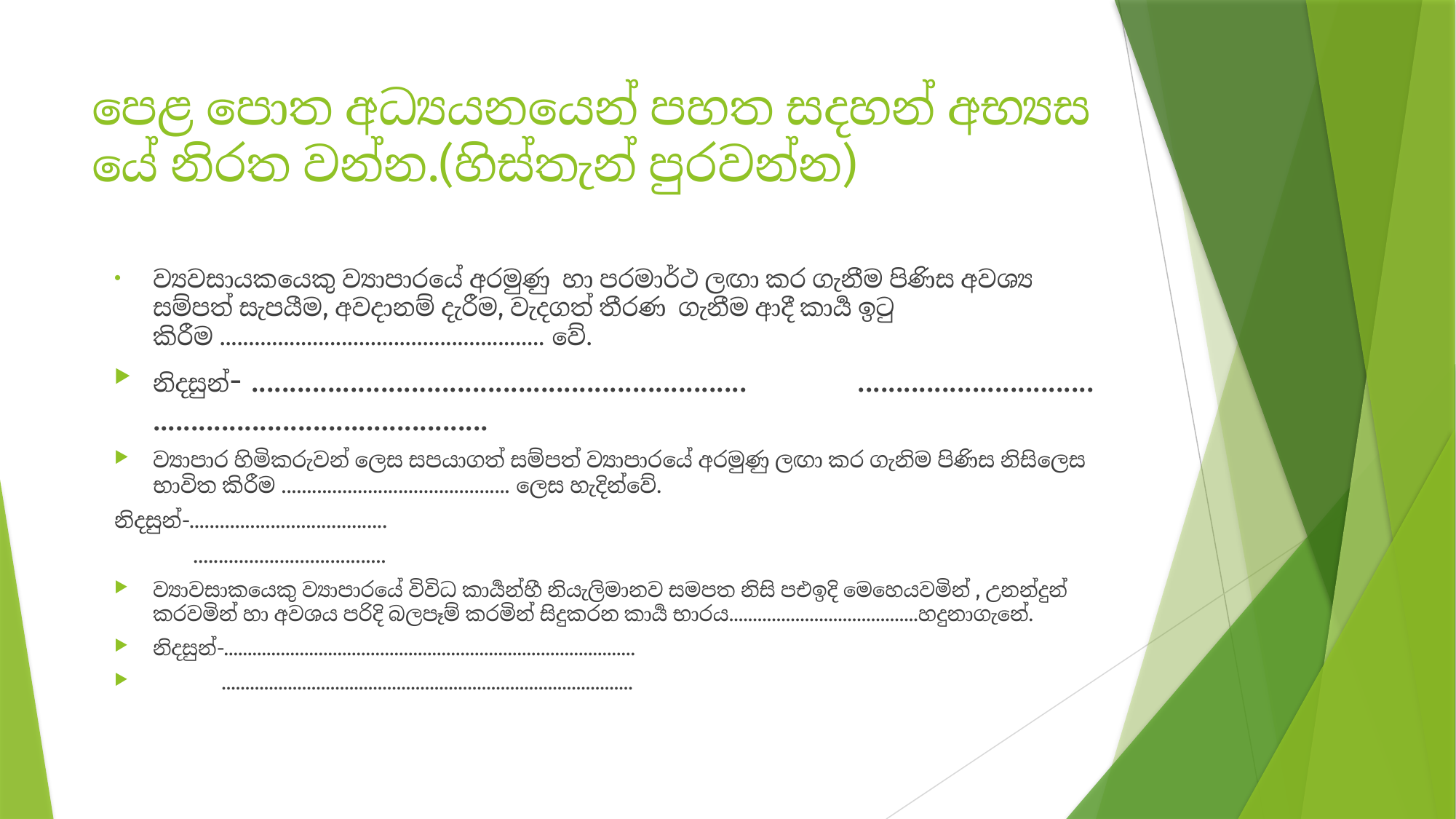

# පෙළ පොත අධ්‍යයනයෙන් පහත සදහන් අභ්‍යස යේ නිරත වන්න.(හිස්තැන් පුරවන්න)
ව්‍යවසායකයෙකු ව්‍යාපාරයේ අරමුණු  හා පරමාර්ථ ලඟා කර ගැනීම පිණිස අවශ්‍ය  සම්පත් සැපයීම, අවදානම් දැරීම, වැදගත් තීරණ  ගැනීම ආදී කාර්‍ය ඉටු කිරීම ........................................................ වේ.
නිදසුන්- .................................................................             ...........................................................................
ව්‍යාපාර හිමිකරුවන් ලෙස සපයාගත් සම්පත් ව්‍යාපාරයේ අරමුණු ලඟා කර ගැනිම පිණිස නිසිලෙස භාවිත කිරීම ............................................. ලෙස හැදින්වේ.
නිදසුන්-.......................................
              ......................................
ව්‍යාවසාකයෙකු ව්‍යාපාරයේ විවිධ කාර්‍යන්හී නියැලිමානව සමපත නිසි පඑඉදි මෙහෙයවමින් , උනන්දුන් කරවමින් හා අවශය පරිදි බලපෑම් කරමින් සිදුකරන කාර්‍ය භාරය........................................හදුනාගැනේ.
නිදසුන්-.......................................................................................
             .......................................................................................